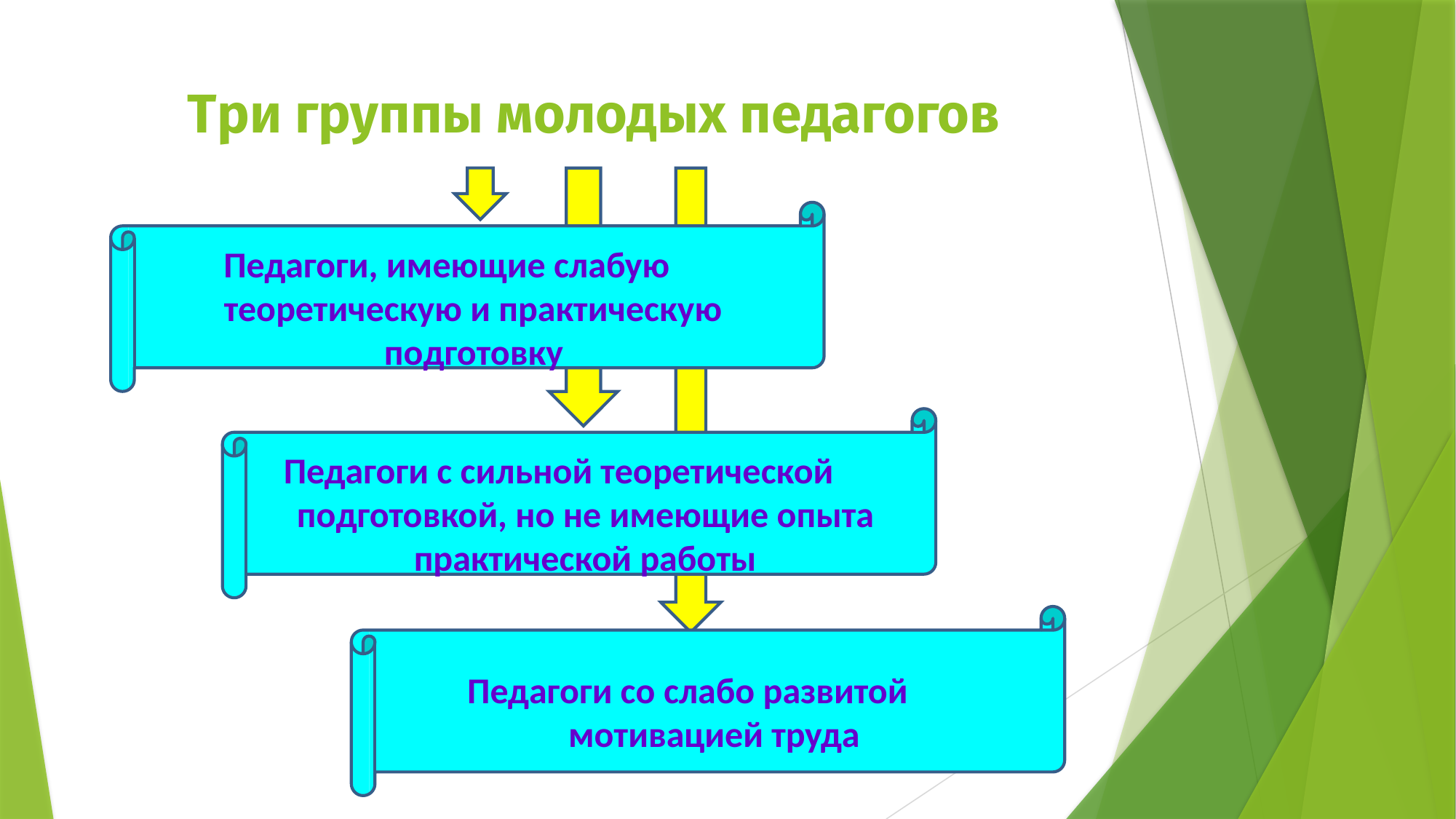

# Три группы молодых педагогов

Педагоги, имеющие слабую
теоретическую и практическую
подготовку

Педагоги с сильной теоретической
подготовкой, но не имеющие опыта
практической работы

Педагоги со слабо развитой
мотивацией труда